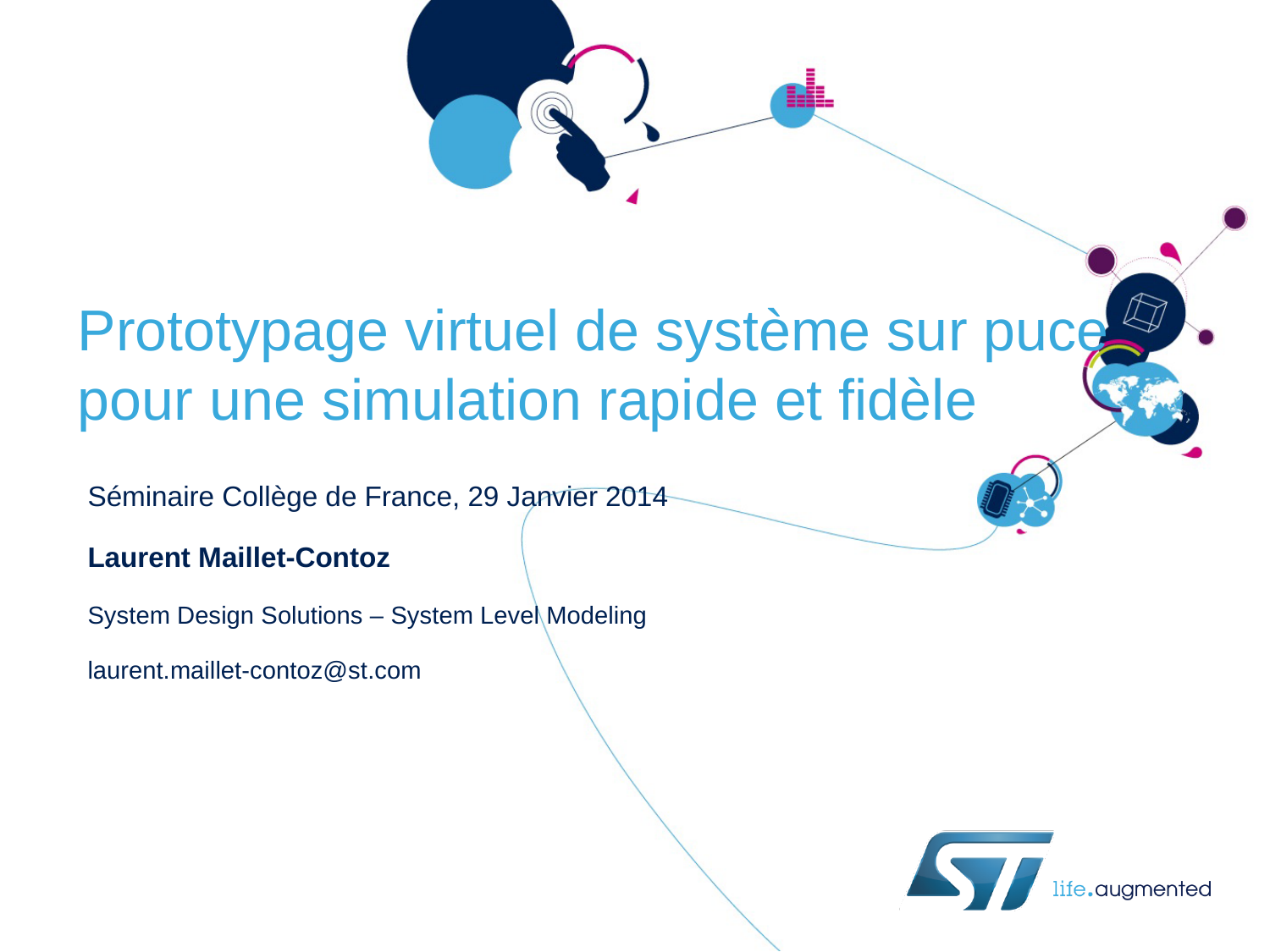

# Prototypage virtuel de système sur puce pour une simulation rapide et fidèle
Séminaire Collège de France, 29 Janvier 2014
Laurent Maillet-Contoz
System Design Solutions – System Level Modeling
laurent.maillet-contoz@st.com